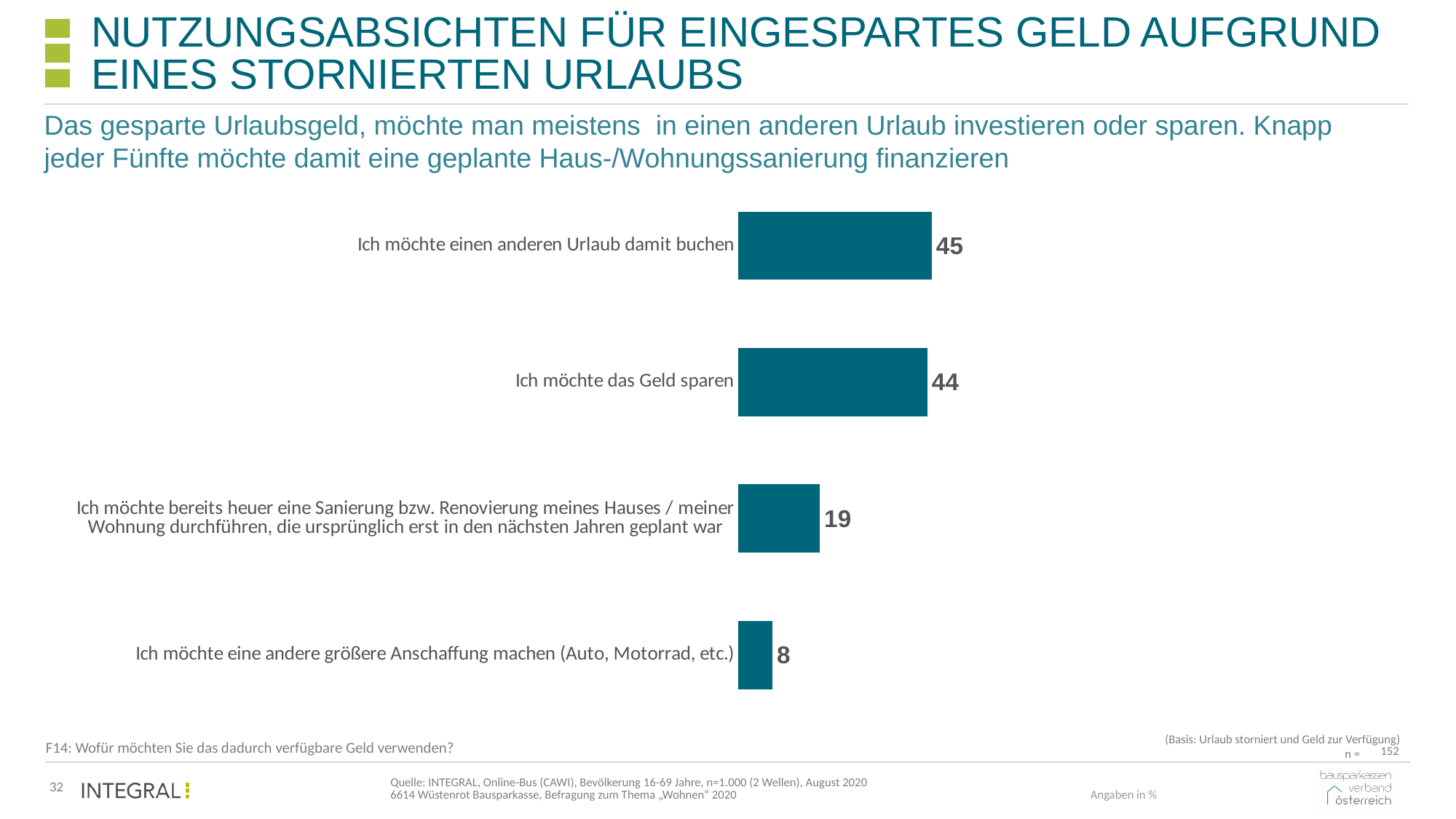

# Nutzungsabsichten für eingespartes geld aufgrund eines stornierten urlaubs
Das gesparte Urlaubsgeld, möchte man meistens  in einen anderen Urlaub investieren oder sparen. Knapp jeder Fünfte möchte damit eine geplante Haus-/Wohnungssanierung finanzieren

### Chart

| Category | Spalte2 |
|---|---|
| Ich möchte einen anderen Urlaub damit buchen | 45.0 |
| Ich möchte das Geld sparen | 44.0 |
| Ich möchte bereits heuer eine Sanierung bzw. Renovierung meines Hauses / meiner Wohnung durchführen, die ursprünglich erst in den nächsten Jahren geplant war | 19.0 |
| Ich möchte eine andere größere Anschaffung machen (Auto, Motorrad, etc.) | 8.0 |
(Basis: Urlaub storniert und Geld zur Verfügung)
F14: Wofür möchten Sie das dadurch verfügbare Geld verwenden?
n =
| 152 |
| --- |